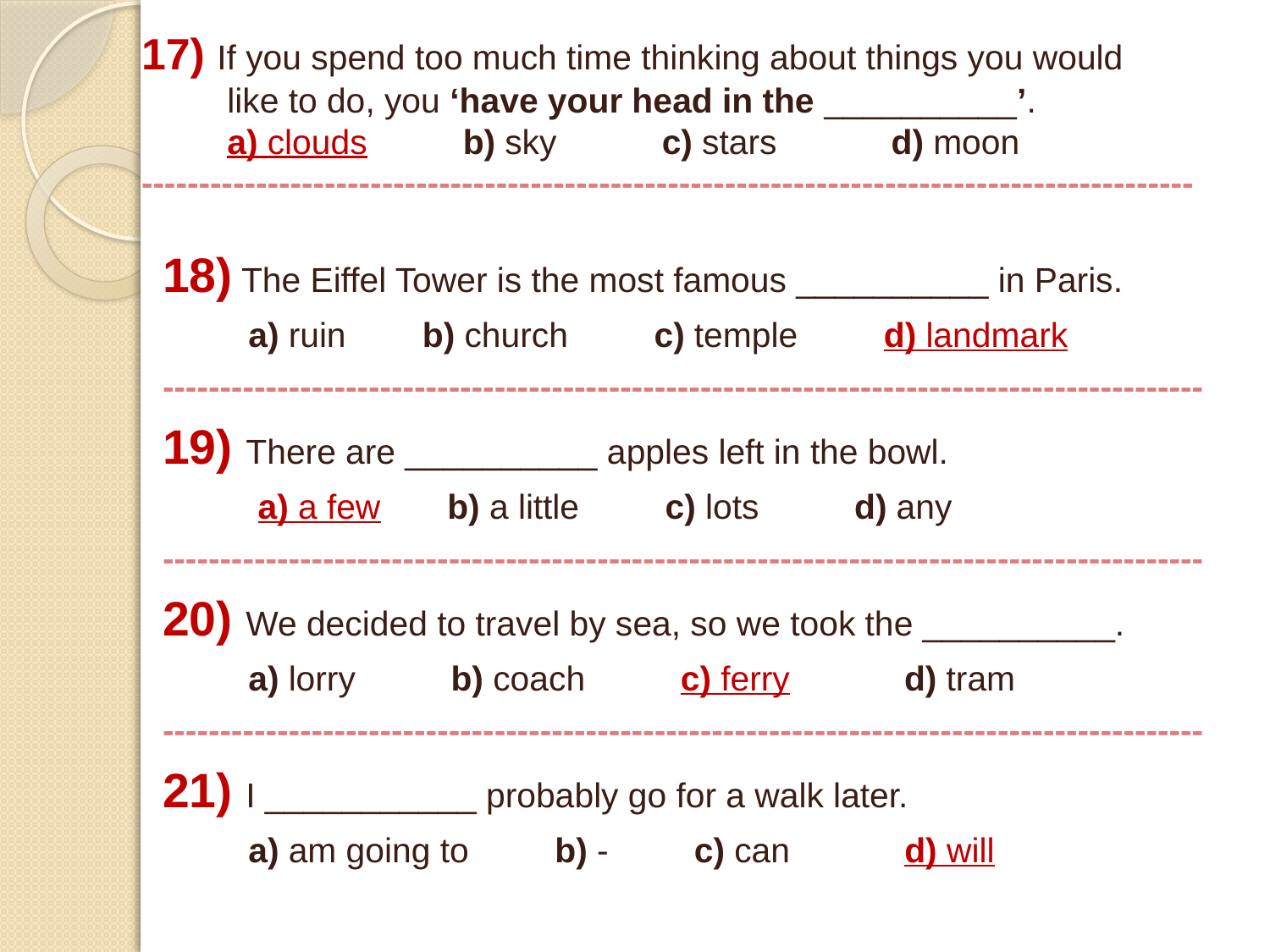

# 17) If you spend too much time thinking about things you would like to do, you ‘have your head in the __________’. a) clouds          b) sky           c) stars            d) moon --------------------------------------------------------------------------------------------
18) The Eiffel Tower is the most famous __________ in Paris.
         a) ruin        b) church         c) temple         d) landmark
-------------------------------------------------------------------------------------------
19) There are __________ apples left in the bowl.
          a) a few       b) a little         c) lots          d) any
-------------------------------------------------------------------------------------------
20) We decided to travel by sea, so we took the __________.
         a) lorry          b) coach          c) ferry            d) tram
-------------------------------------------------------------------------------------------
21) I ___________ probably go for a walk later.
         a) am going to         b) -         c) can            d) will